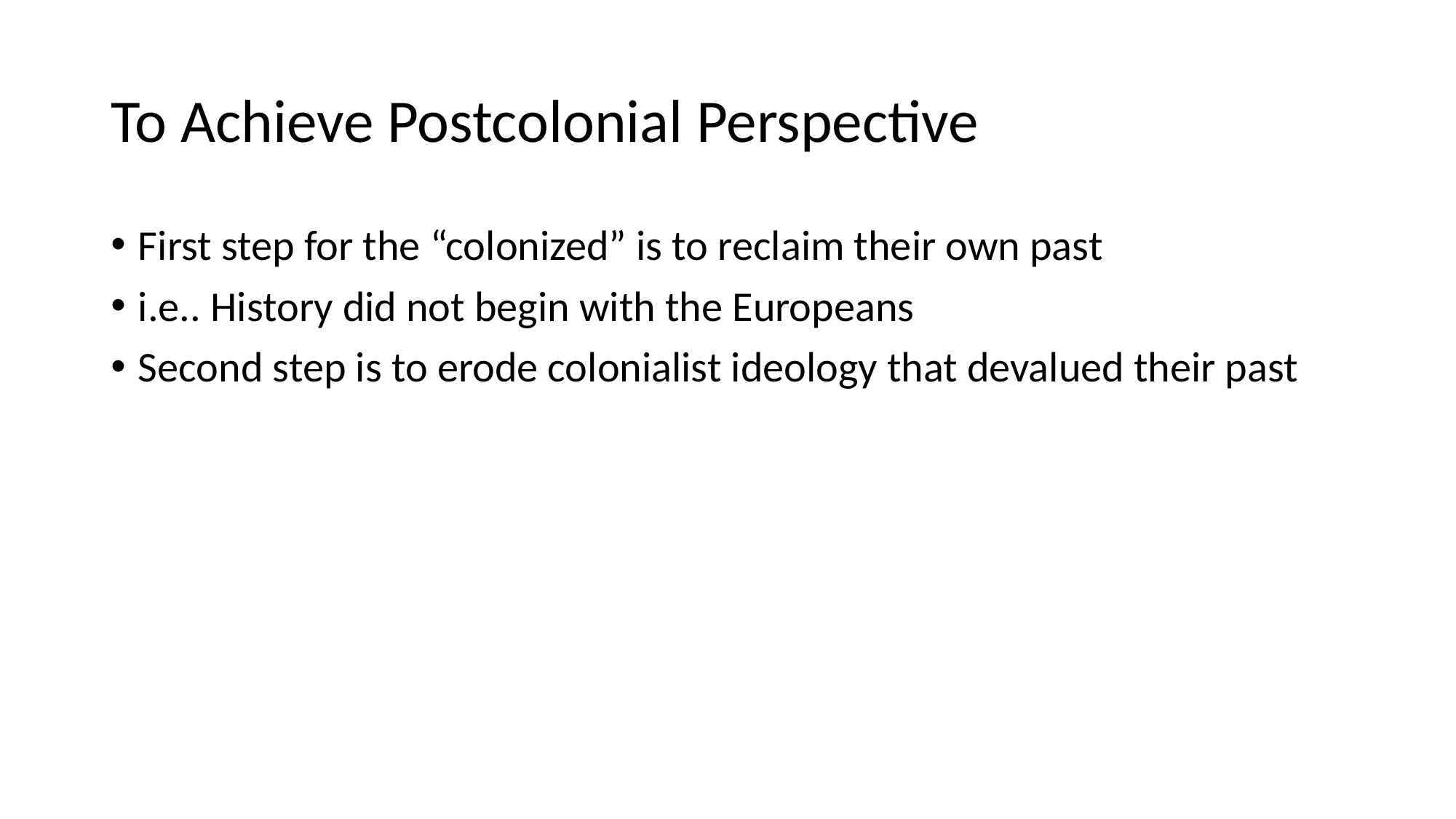

# To Achieve Postcolonial Perspective
First step for the “colonized” is to reclaim their own past
i.e.. History did not begin with the Europeans
Second step is to erode colonialist ideology that devalued their past